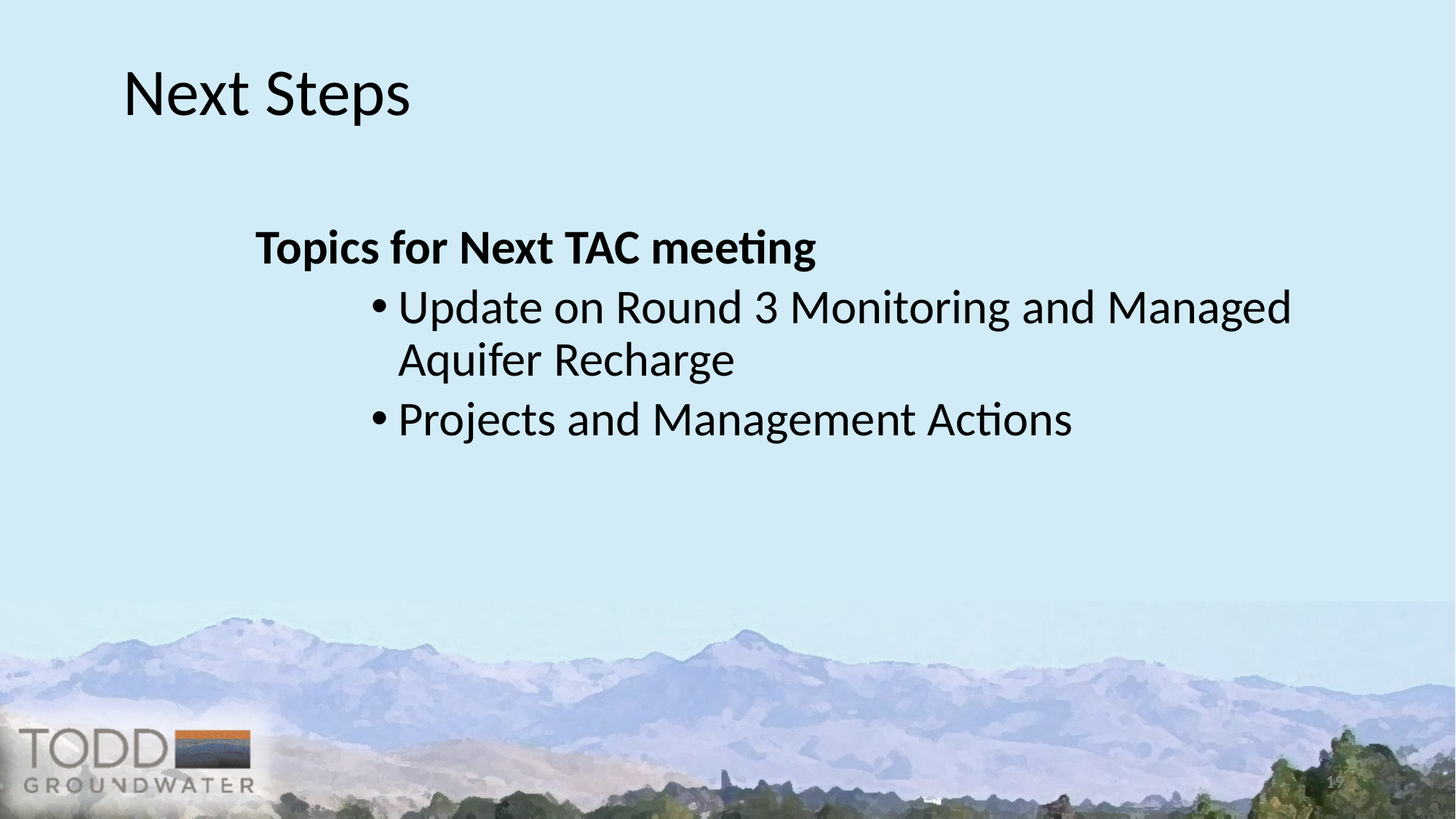

# Next Steps

	Topics for Next TAC meeting
Update on Round 3 Monitoring and Managed Aquifer Recharge
Projects and Management Actions
19